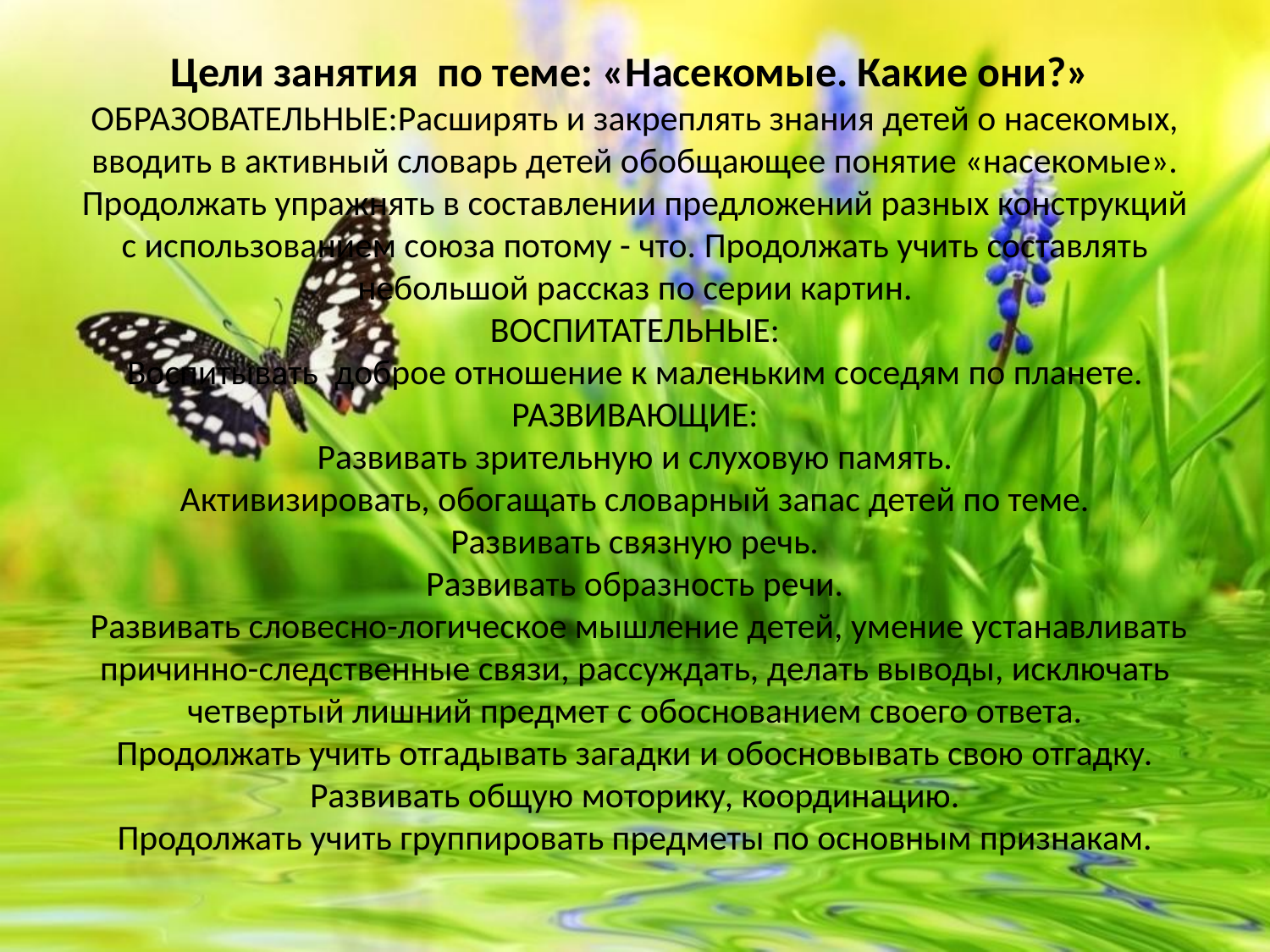

# Цели занятия  по теме: «Насекомые. Какие они?»   ОБРАЗОВАТЕЛЬНЫЕ:Расширять и закреплять знания детей о насекомых, вводить в активный словарь детей обобщающее понятие «насекомые». Продолжать упражнять в составлении предложений разных конструкций с использованием союза потому - что. Продолжать учить составлять небольшой рассказ по серии картин. ВОСПИТАТЕЛЬНЫЕ: Воспитывать  доброе отношение к маленьким соседям по планете. РАЗВИВАЮЩИЕ: Развивать зрительную и слуховую память. Активизировать, обогащать словарный запас детей по теме. Развивать связную речь. Развивать образность речи.  Развивать словесно-логическое мышление детей, умение устанавливать причинно-следственные связи, рассуждать, делать выводы, исключать четвертый лишний предмет с обоснованием своего ответа. Продолжать учить отгадывать загадки и обосновывать свою отгадку. Развивать общую моторику, координацию. Продолжать учить группировать предметы по основным признакам.